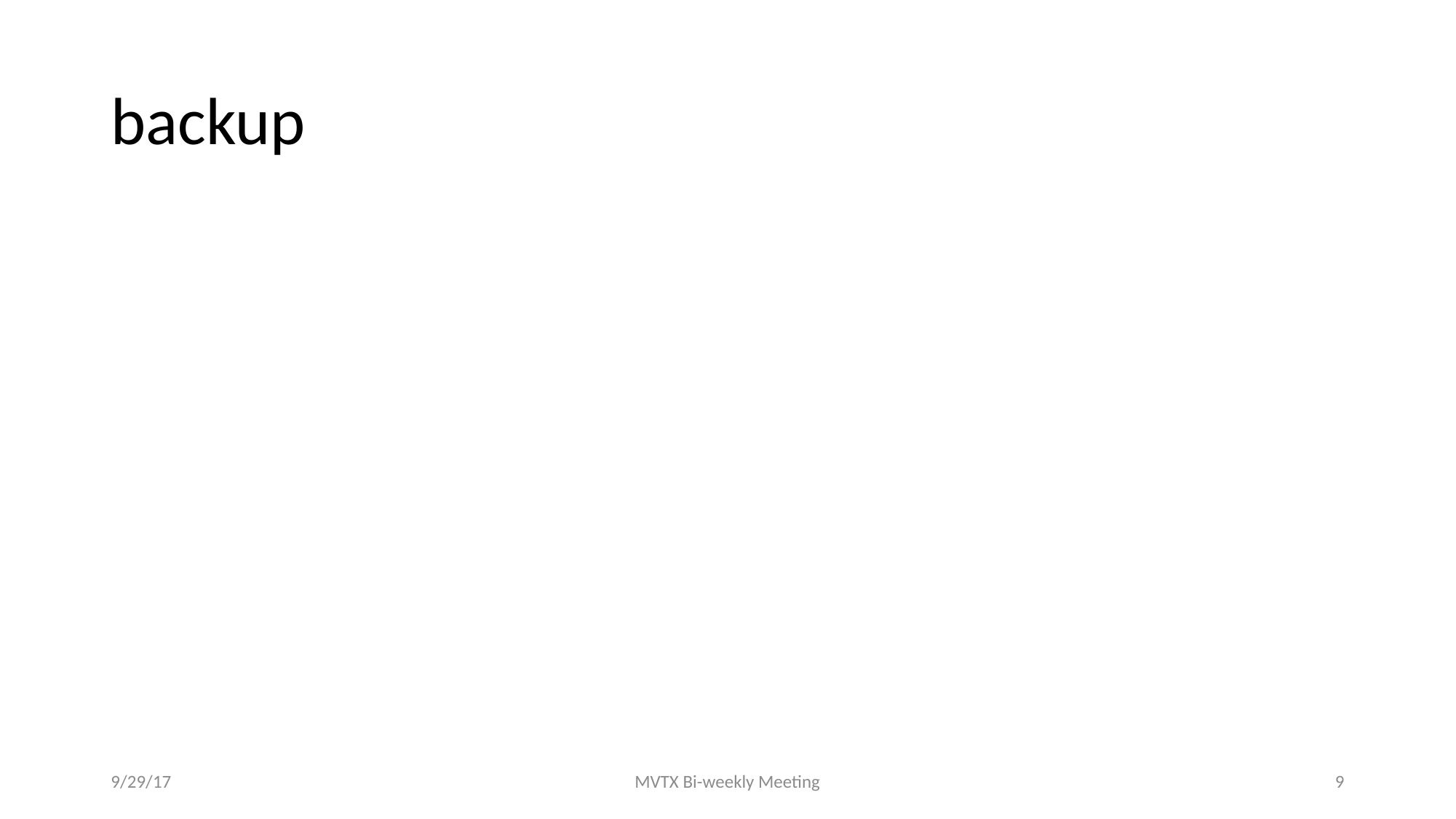

# backup

9/29/17
MVTX Bi-weekly Meeting
9